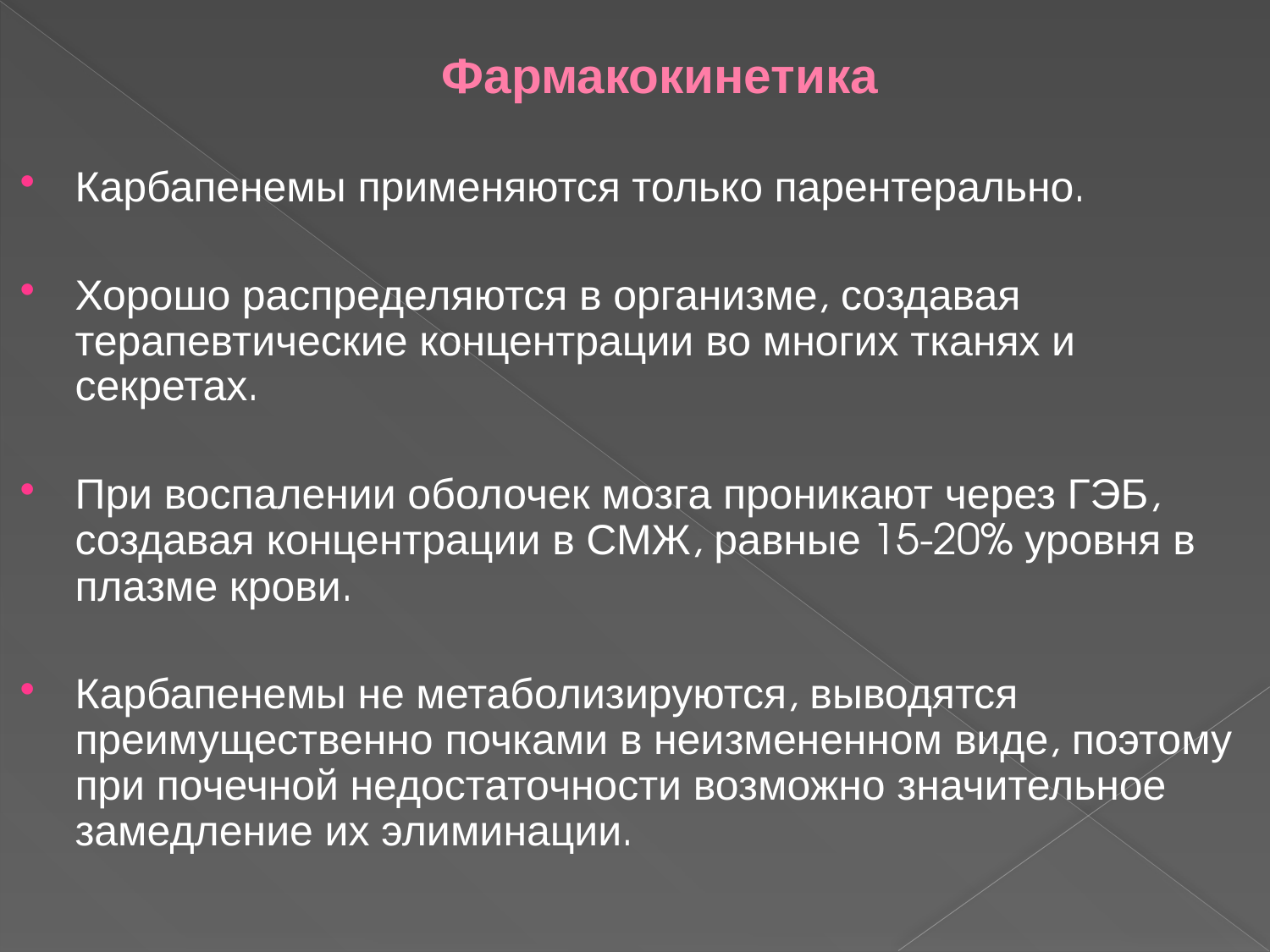

# Фармакокинетика
Карбапенемы применяются только парентерально.

Хорошо распределяются в организме, создавая терапевтические концентрации во многих тканях и секретах.

При воспалении оболочек мозга проникают через ГЭБ, создавая концентрации в СМЖ, равные 15-20% уровня в плазме крови.

Карбапенемы не метаболизируются, выводятся преимущественно почками в неизмененном виде, поэтому при почечной недостаточности возможно значительное замедление их элиминации.